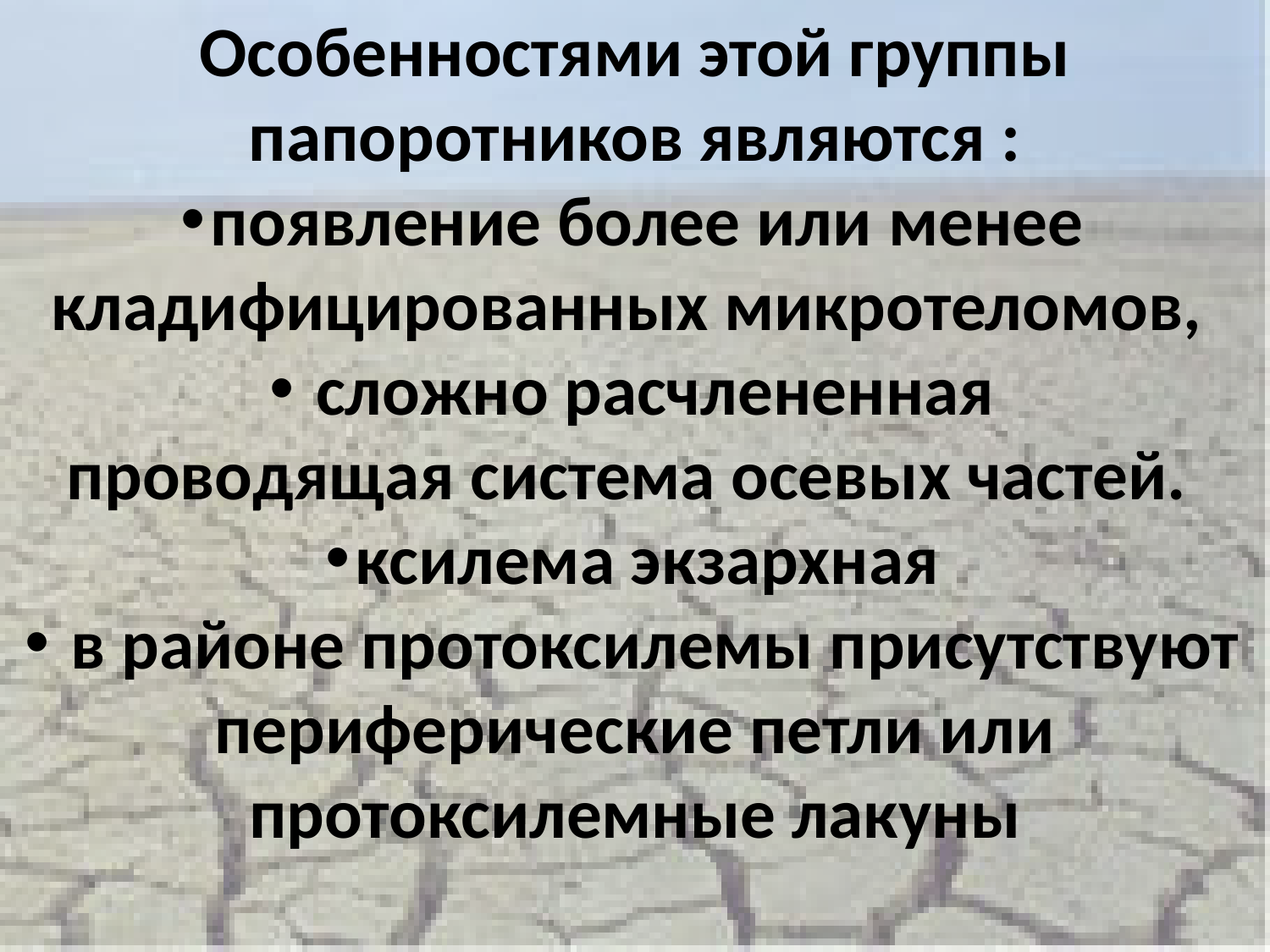

Особенностями этой группы папоротников являются :
появление более или менее кладифицированных микротеломов,
 сложно расчлененная
проводящая система осевых частей.
ксилема экзархная
 в районе протоксилемы присутствуют периферические петли или протоксилемные лакуны